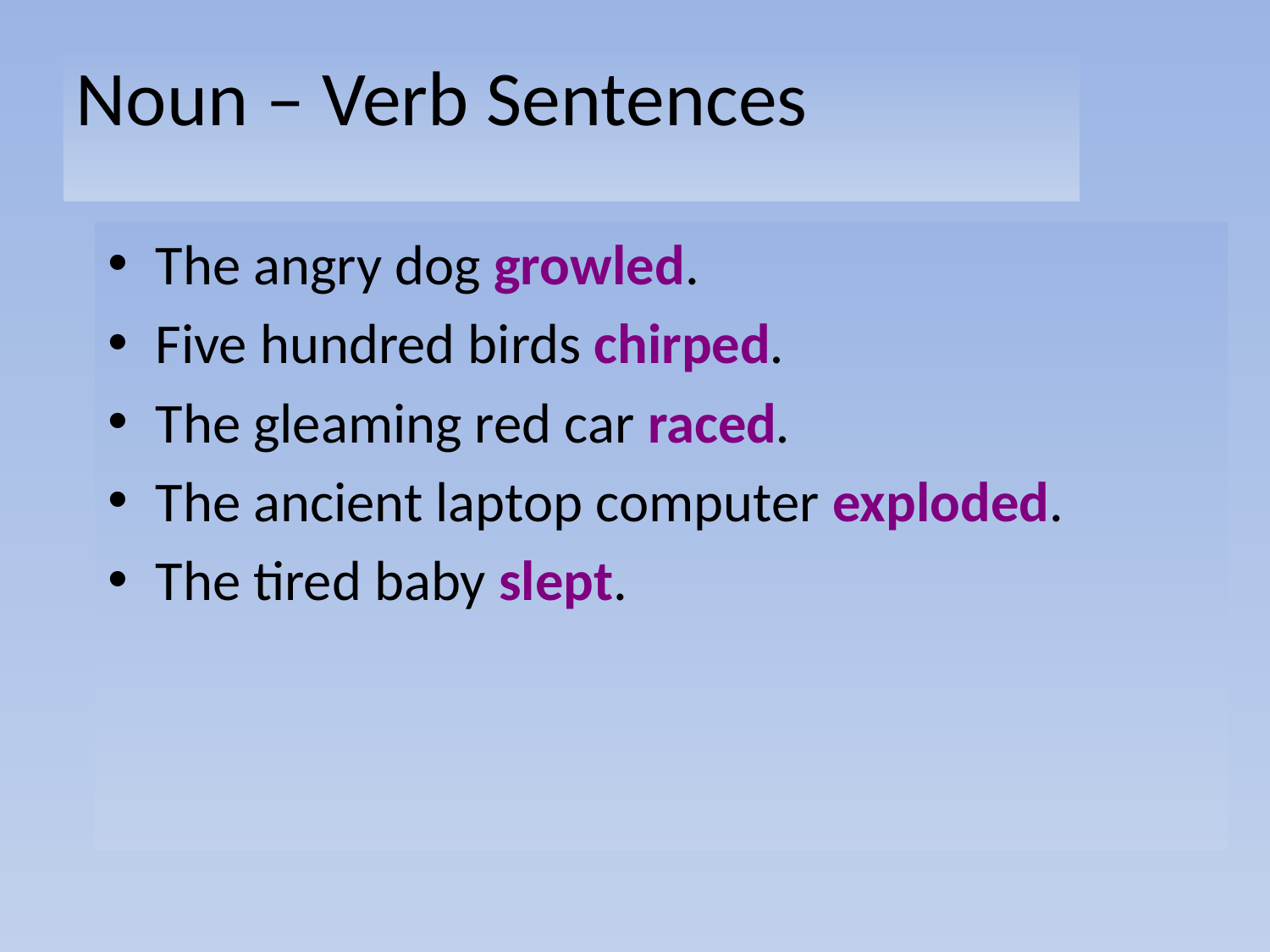

Noun – Verb Sentences
The angry dog growled.
Five hundred birds chirped.
The gleaming red car raced.
The ancient laptop computer exploded.
The tired baby slept.